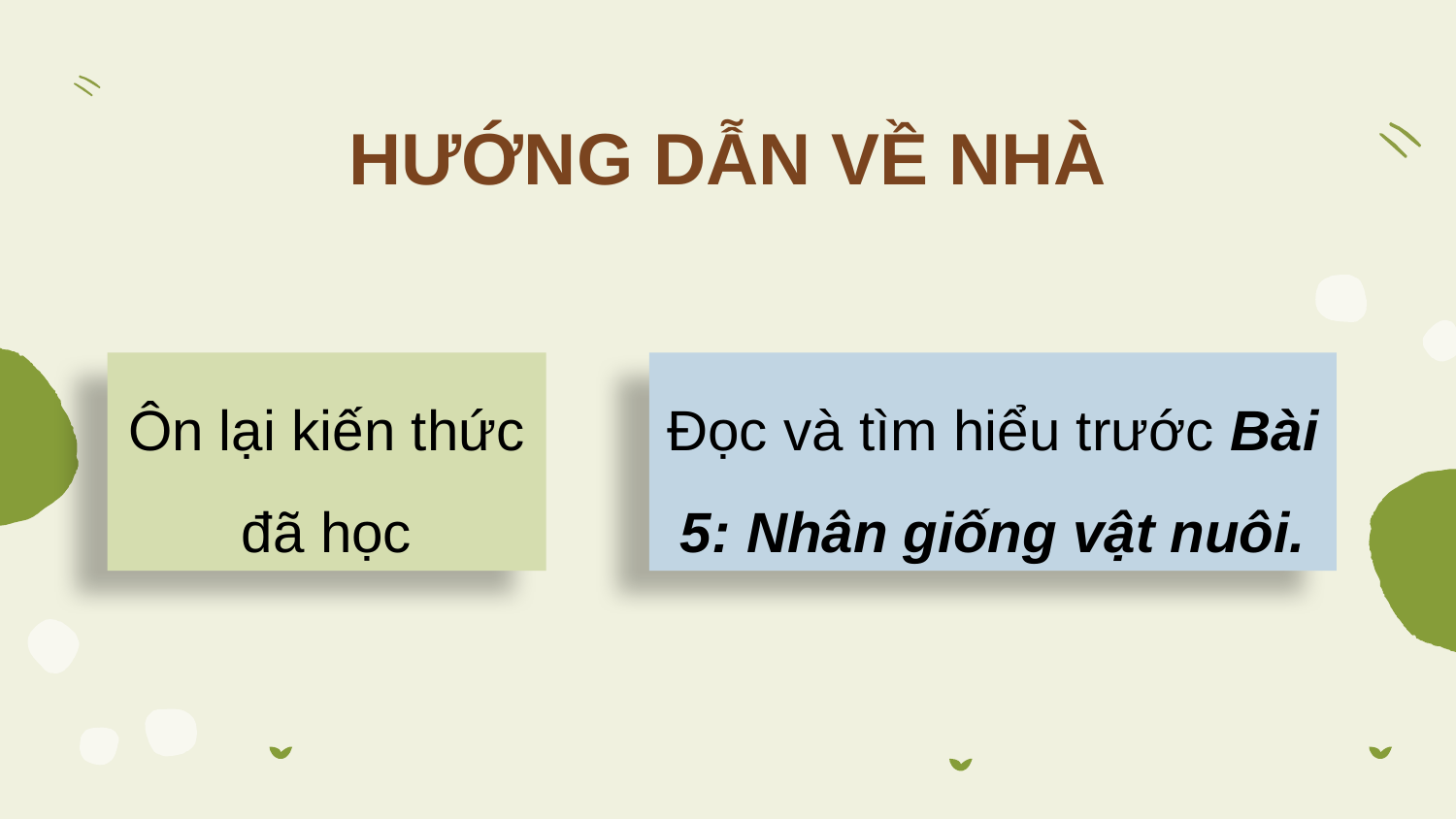

HƯỚNG DẪN VỀ NHÀ
Đọc và tìm hiểu trước Bài 5: Nhân giống vật nuôi.
Ôn lại kiến thức đã học